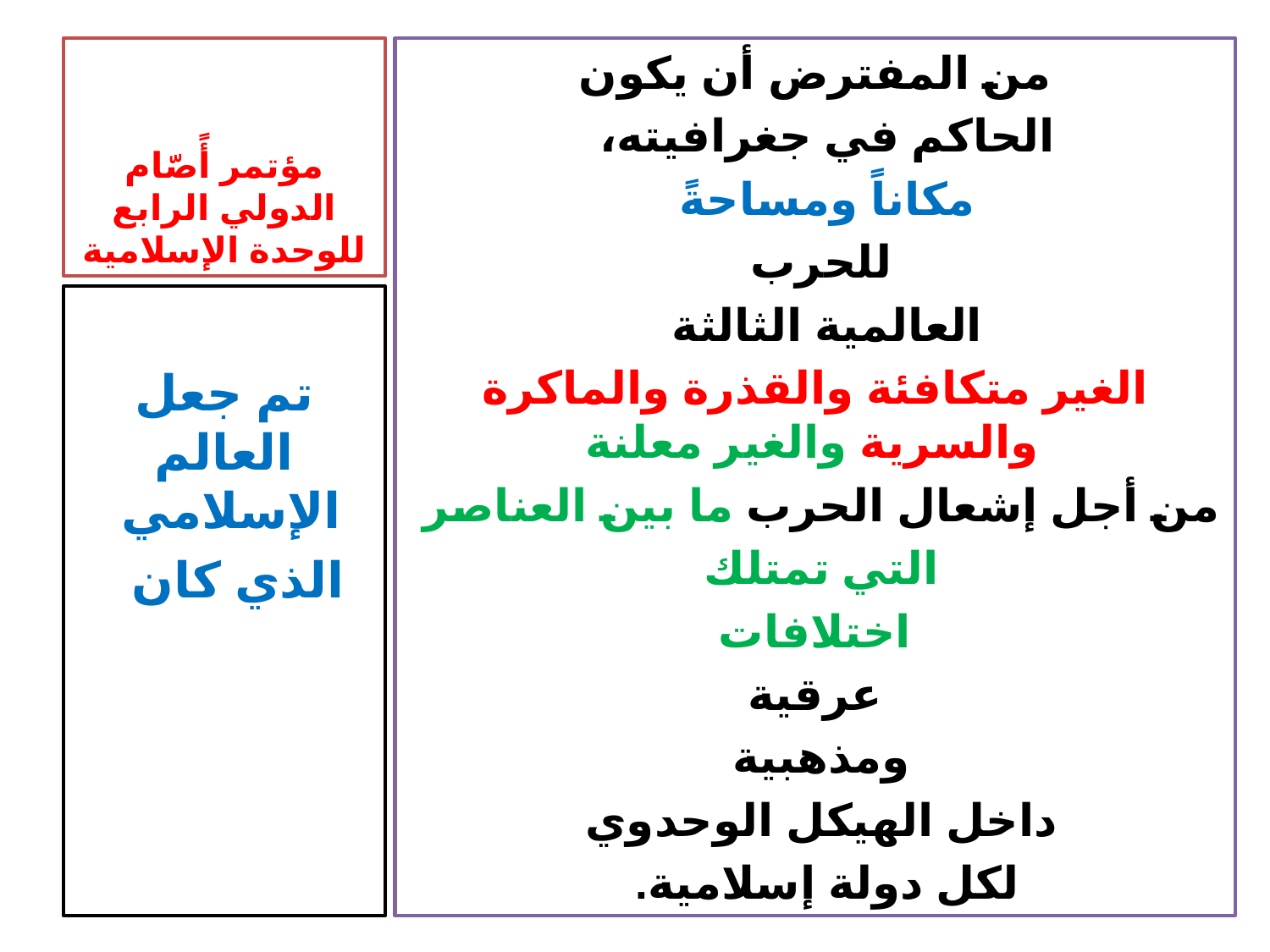

# مؤتمر أًصّام الدولي الرابع للوحدة الإسلامية
من المفترض أن يكون
الحاكم في جغرافيته،
مكاناً ومساحةً
للحرب
العالمية الثالثة
الغير متكافئة والقذرة والماكرة والسرية والغير معلنة
من أجل إشعال الحرب ما بين العناصر
التي تمتلك
 اختلافات
 عرقية
 ومذهبية
داخل الهيكل الوحدوي
لكل دولة إسلامية.

تم جعل العالم الإسلامي
الذي كان